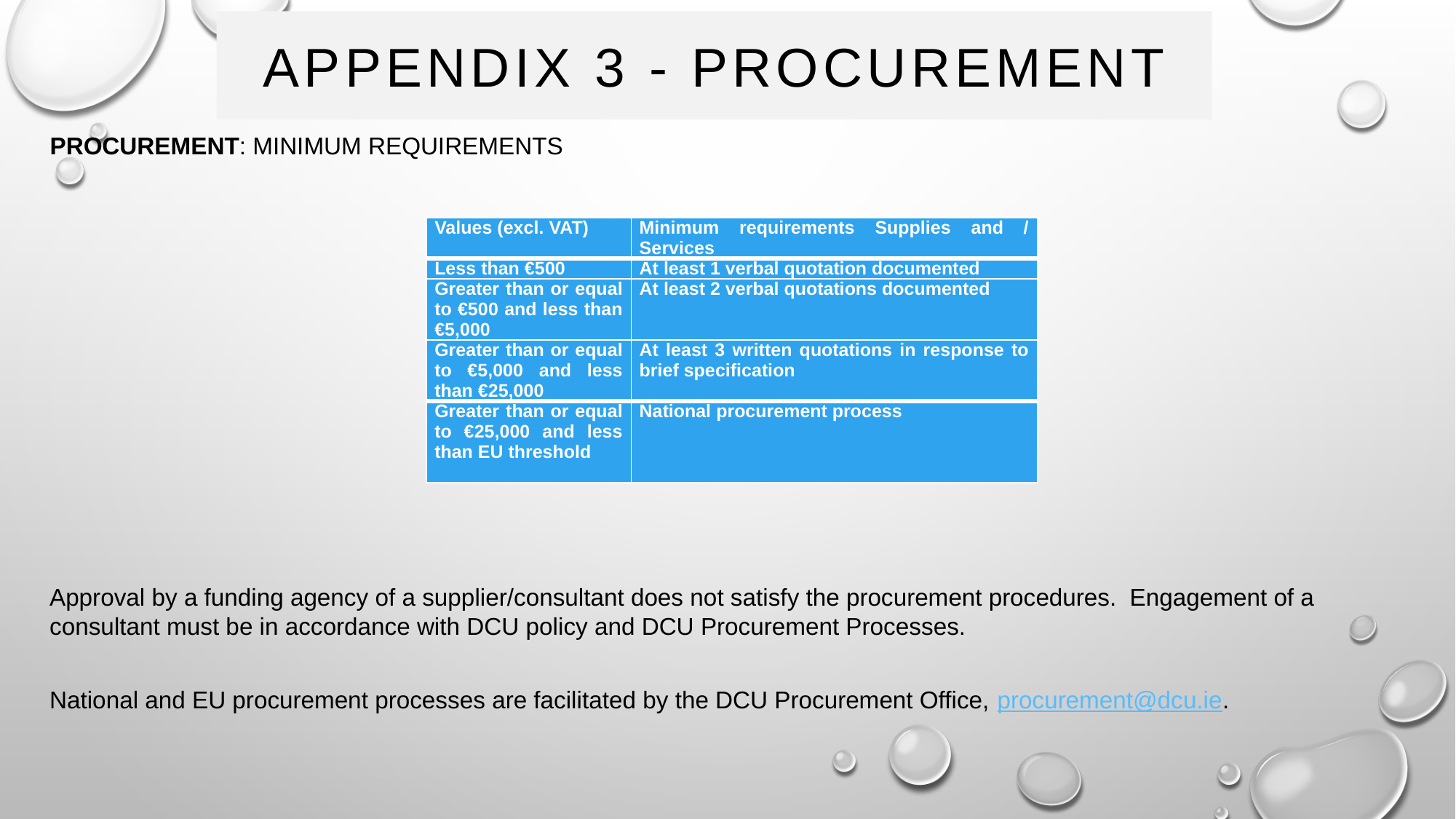

# Appendix 3 - Procurement
PROCUREMENT: MINIMUM requirements

| Values (excl. VAT) | Minimum requirements Supplies and / Services |
| --- | --- |
| Less than €500 | At least 1 verbal quotation documented |
| Greater than or equal to €500 and less than €5,000 | At least 2 verbal quotations documented |
| Greater than or equal to €5,000 and less than €25,000 | At least 3 written quotations in response to brief specification |
| Greater than or equal to €25,000 and less than EU threshold | National procurement process |
Approval by a funding agency of a supplier/consultant does not satisfy the procurement procedures.  Engagement of a consultant must be in accordance with DCU policy and DCU Procurement Processes.
National and EU procurement processes are facilitated by the DCU Procurement Office, procurement@dcu.ie.